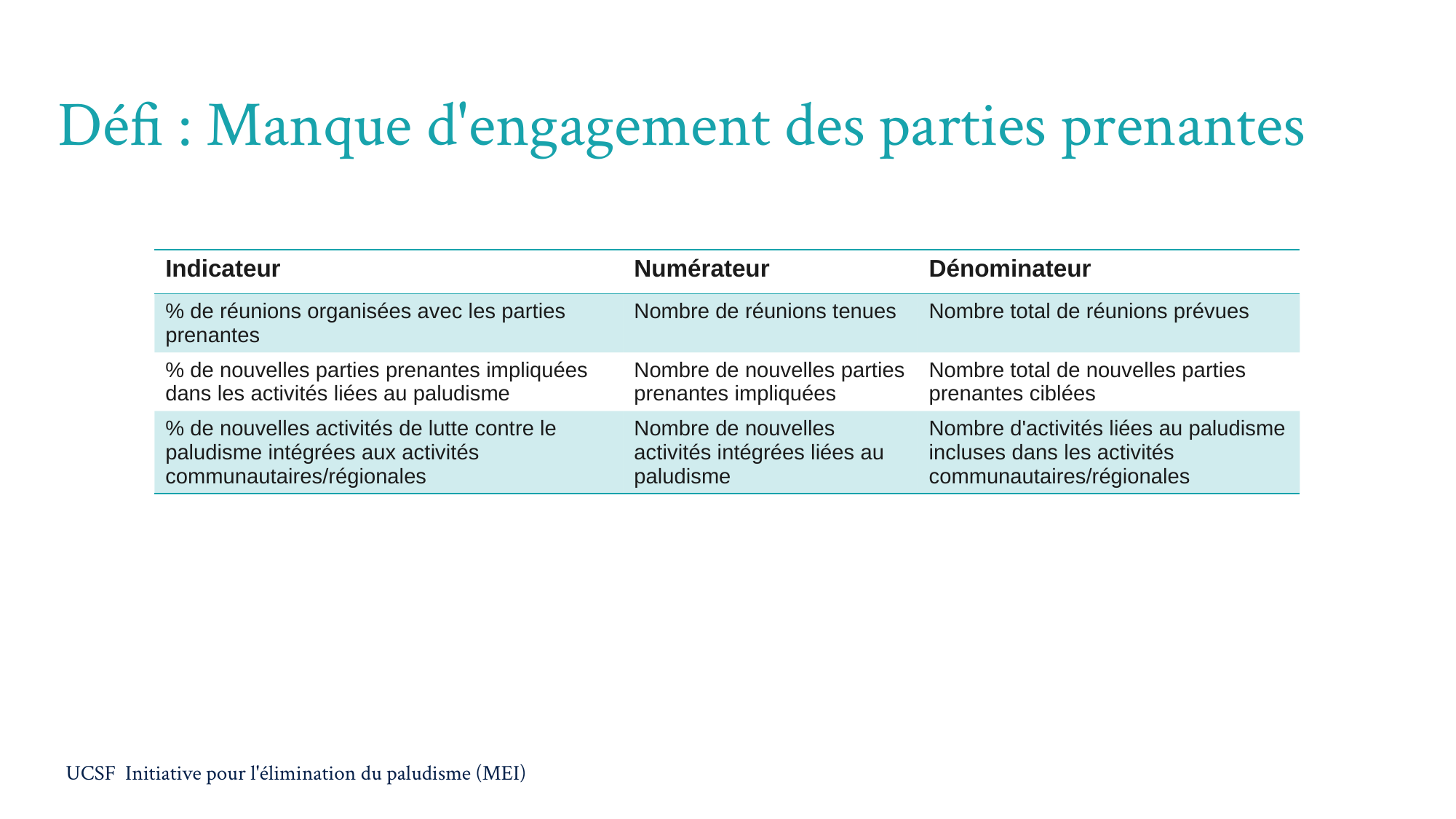

# Défi : Manque d'engagement des parties prenantes
| Indicateur | Numérateur | Dénominateur |
| --- | --- | --- |
| % de réunions organisées avec les parties prenantes | Nombre de réunions tenues | Nombre total de réunions prévues |
| % de nouvelles parties prenantes impliquées dans les activités liées au paludisme | Nombre de nouvelles parties prenantes impliquées | Nombre total de nouvelles parties prenantes ciblées |
| % de nouvelles activités de lutte contre le paludisme intégrées aux activités communautaires/régionales | Nombre de nouvelles activités intégrées liées au paludisme | Nombre d'activités liées au paludisme incluses dans les activités communautaires/régionales |